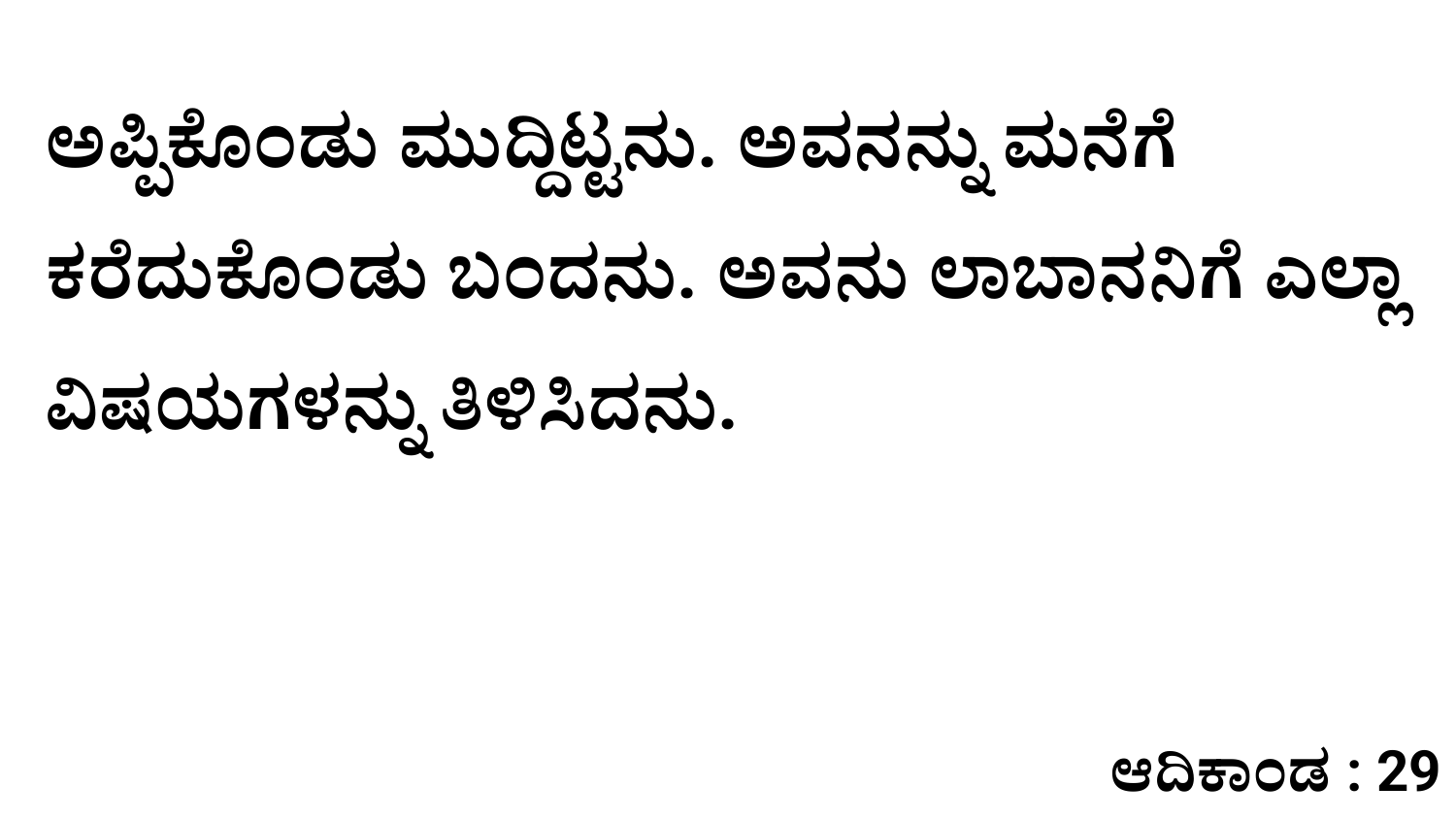

ಅಪ್ಪಿಕೊಂಡು ಮುದ್ದಿಟ್ಟನು. ಅವನನ್ನು ಮನೆಗೆ ಕರೆದುಕೊಂಡು ಬಂದನು. ಅವನು ಲಾಬಾನನಿಗೆ ಎಲ್ಲಾ ವಿಷಯಗಳನ್ನು ತಿಳಿಸಿದನು.
ಆದಿಕಾಂಡ : 29